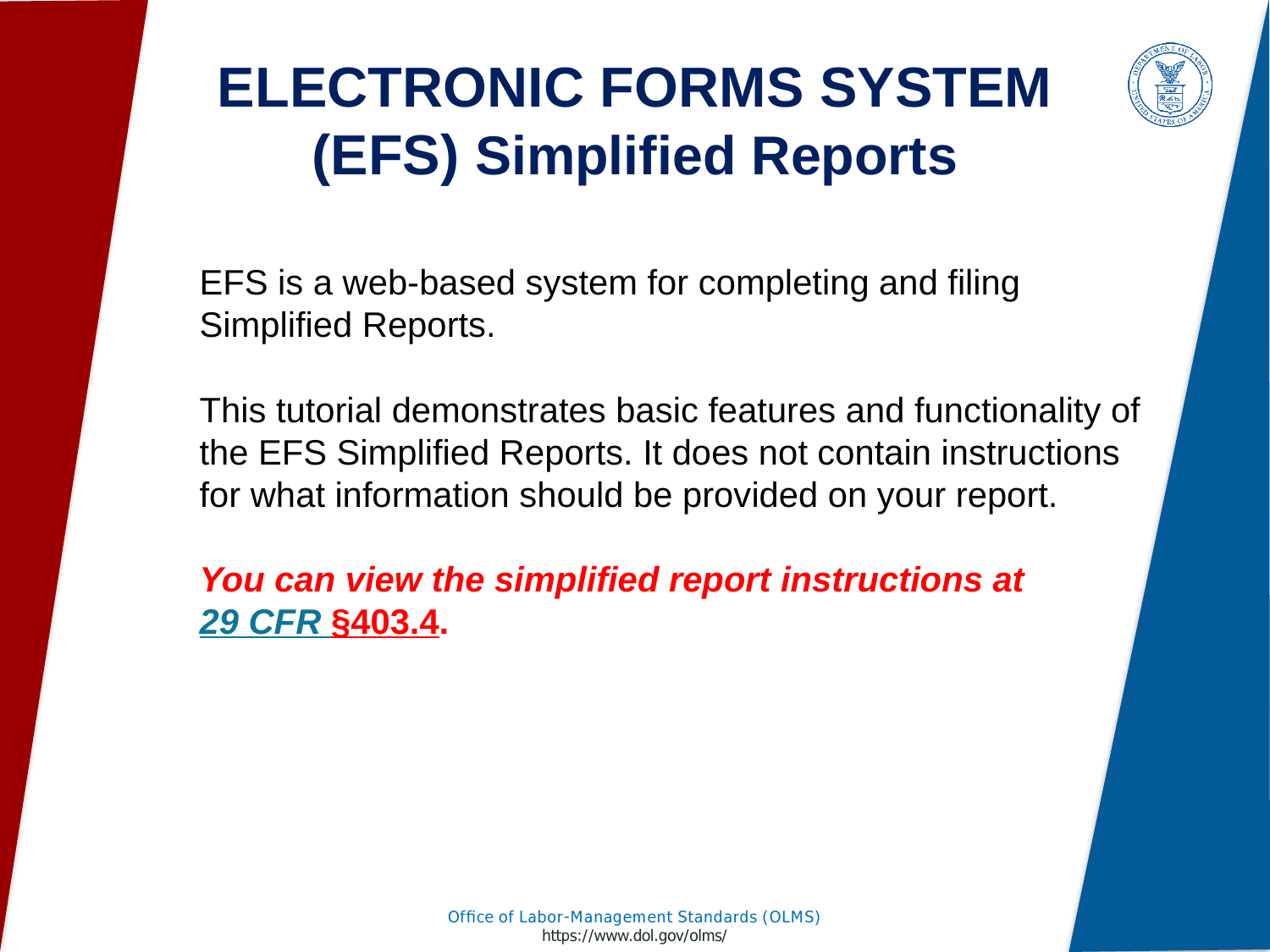

# ELECTRONIC FORMS SYSTEM (EFS) Simplified Reports
	EFS is a web-based system for completing and filing Simplified Reports.

	This tutorial demonstrates basic features and functionality of the EFS Simplified Reports. It does not contain instructions for what information should be provided on your report.

	You can view the simplified report instructions at 29 CFR §403.4.